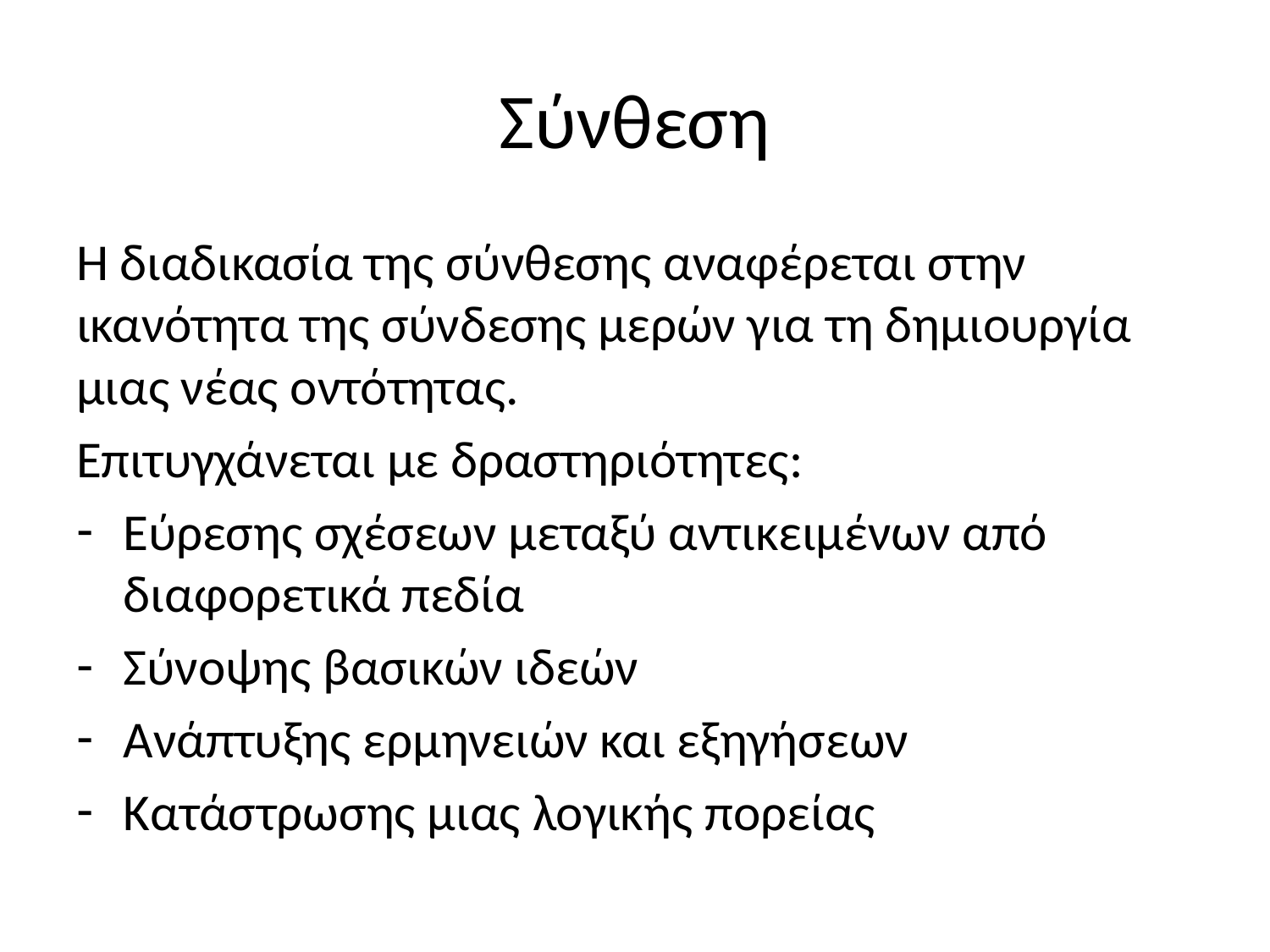

# Σύνθεση
Η διαδικασία της σύνθεσης αναφέρεται στην ικανότητα της σύνδεσης μερών για τη δημιουργία μιας νέας οντότητας.
Επιτυγχάνεται με δραστηριότητες:
Εύρεσης σχέσεων μεταξύ αντικειμένων από διαφορετικά πεδία
Σύνοψης βασικών ιδεών
Ανάπτυξης ερμηνειών και εξηγήσεων
Κατάστρωσης μιας λογικής πορείας